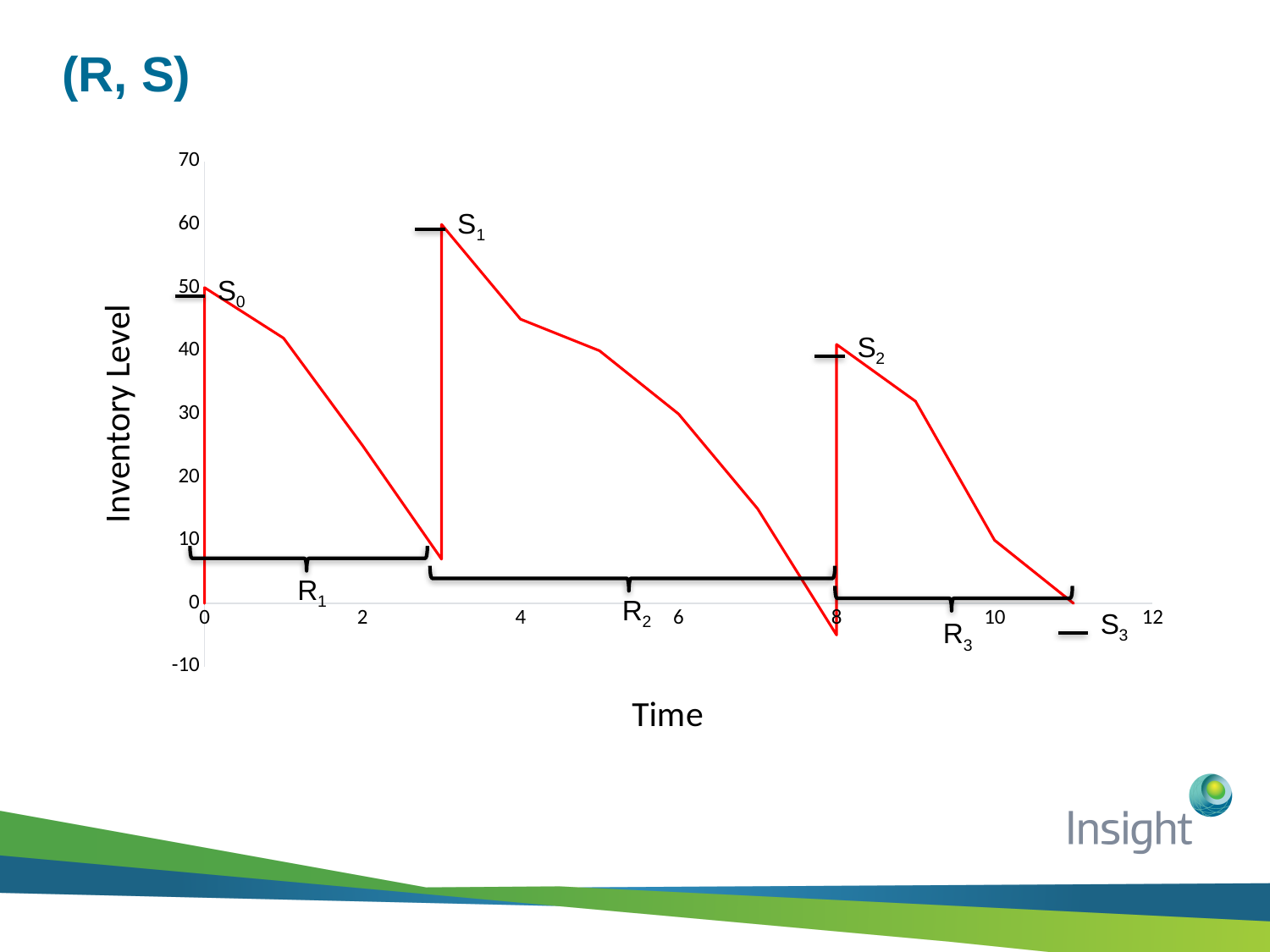

# (R, S)

### Chart

| Category | Y-Values |
|---|---|
S1
S0
R1
R2
R3